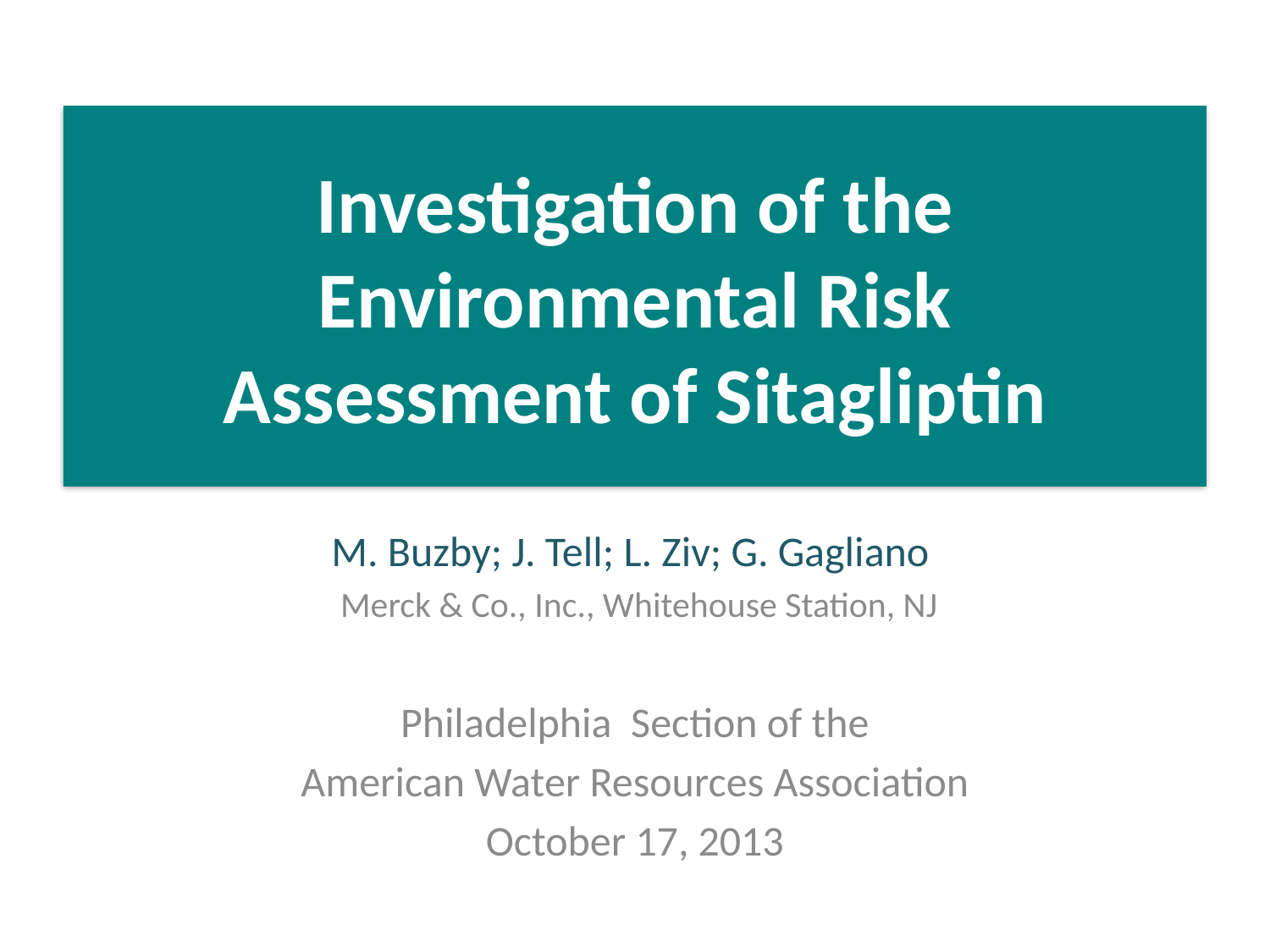

Investigation of the Environmental Risk Assessment of Sitagliptin
M. Buzby; J. Tell; L. Ziv; G. Gagliano
 Merck & Co., Inc., Whitehouse Station, NJ

Philadelphia  Section of the
American Water Resources Association
October 17, 2013